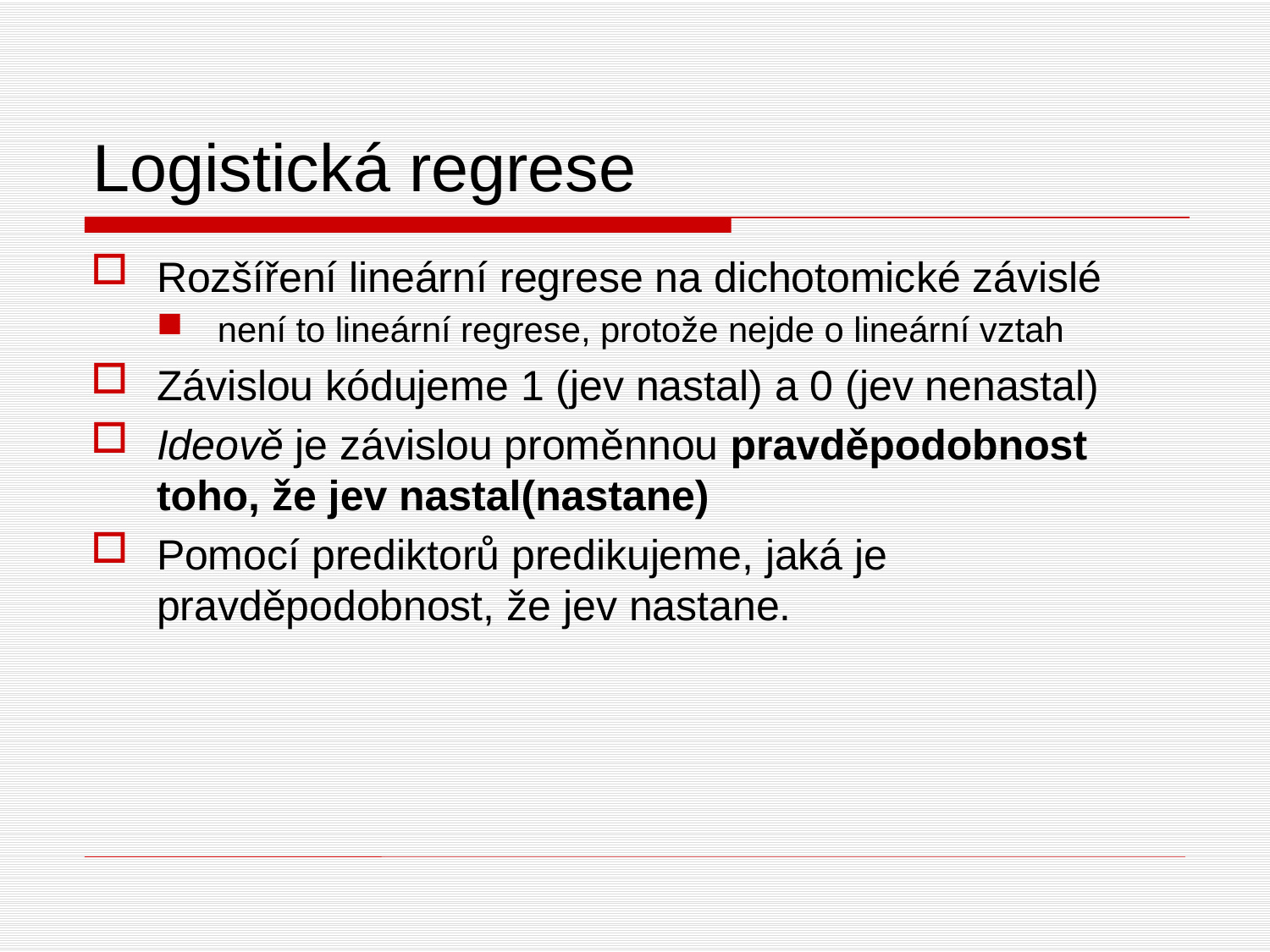

# Logistická regrese
Rozšíření lineární regrese na dichotomické závislé
není to lineární regrese, protože nejde o lineární vztah
Závislou kódujeme 1 (jev nastal) a 0 (jev nenastal)
Ideově je závislou proměnnou pravděpodobnost toho, že jev nastal(nastane)
Pomocí prediktorů predikujeme, jaká je pravděpodobnost, že jev nastane.